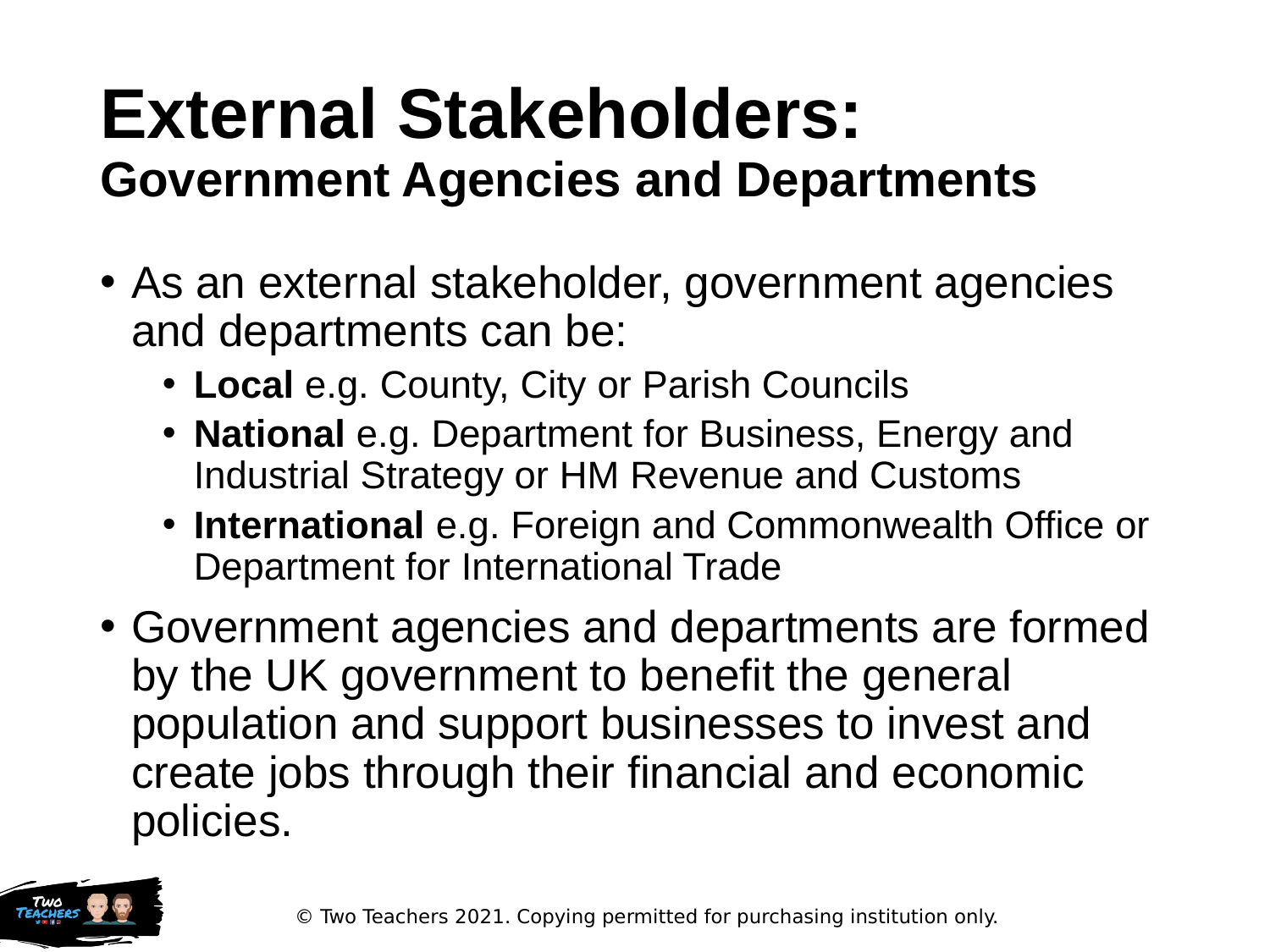

# External Stakeholders: Government Agencies and Departments
As an external stakeholder, government agencies and departments can be:
Local e.g. County, City or Parish Councils
National e.g. Department for Business, Energy and Industrial Strategy or HM Revenue and Customs
International e.g. Foreign and Commonwealth Office or Department for International Trade
Government agencies and departments are formed by the UK government to benefit the general population and support businesses to invest and create jobs through their financial and economic policies.